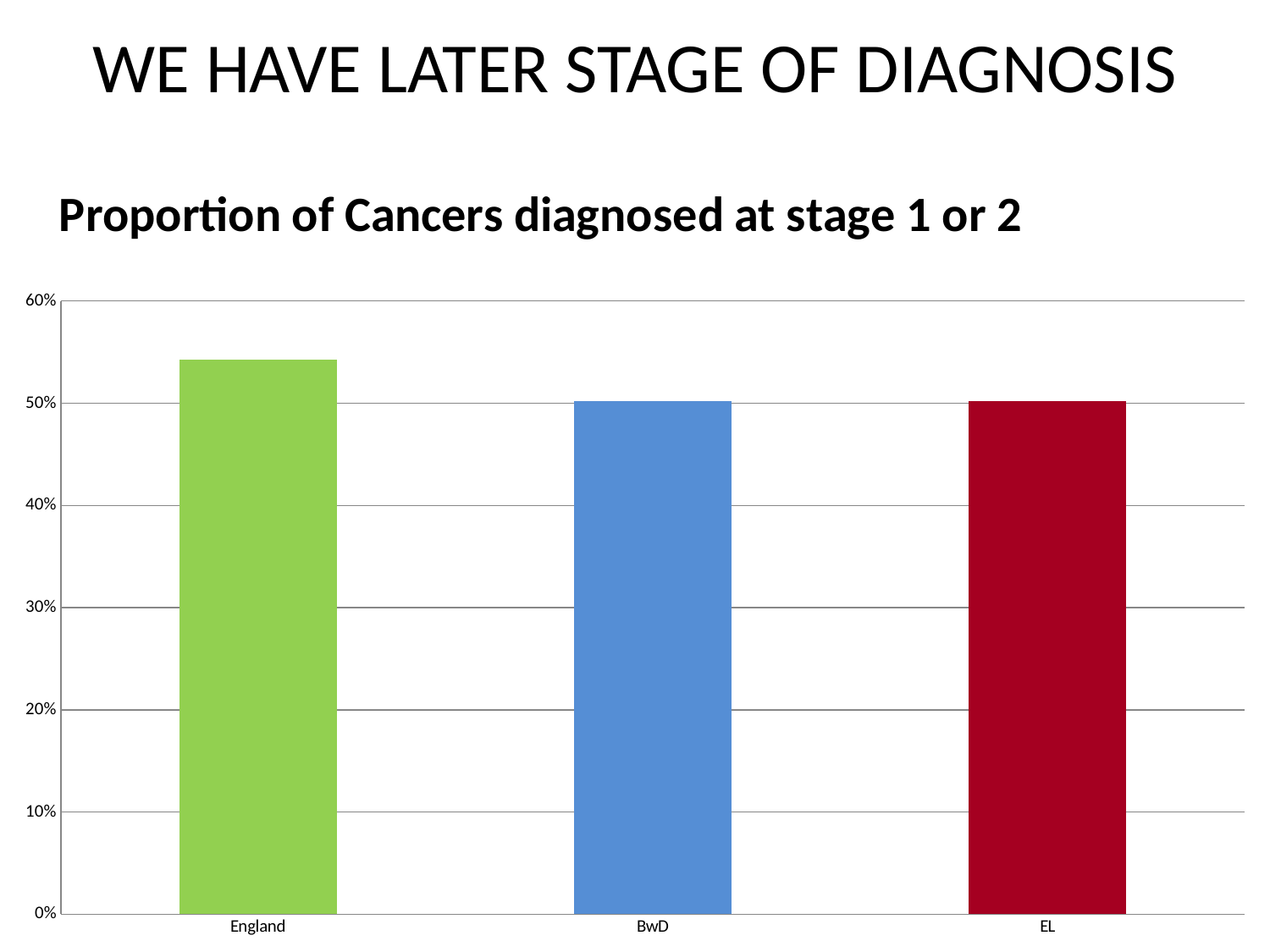

# WE HAVE LATER STAGE OF DIAGNOSIS

### Chart: Proportion of Cancers diagnosed at stage 1 or 2

| Category |  |
|---|---|
| England | 0.543 |
| BwD | 0.502 |
| EL | 0.502 |